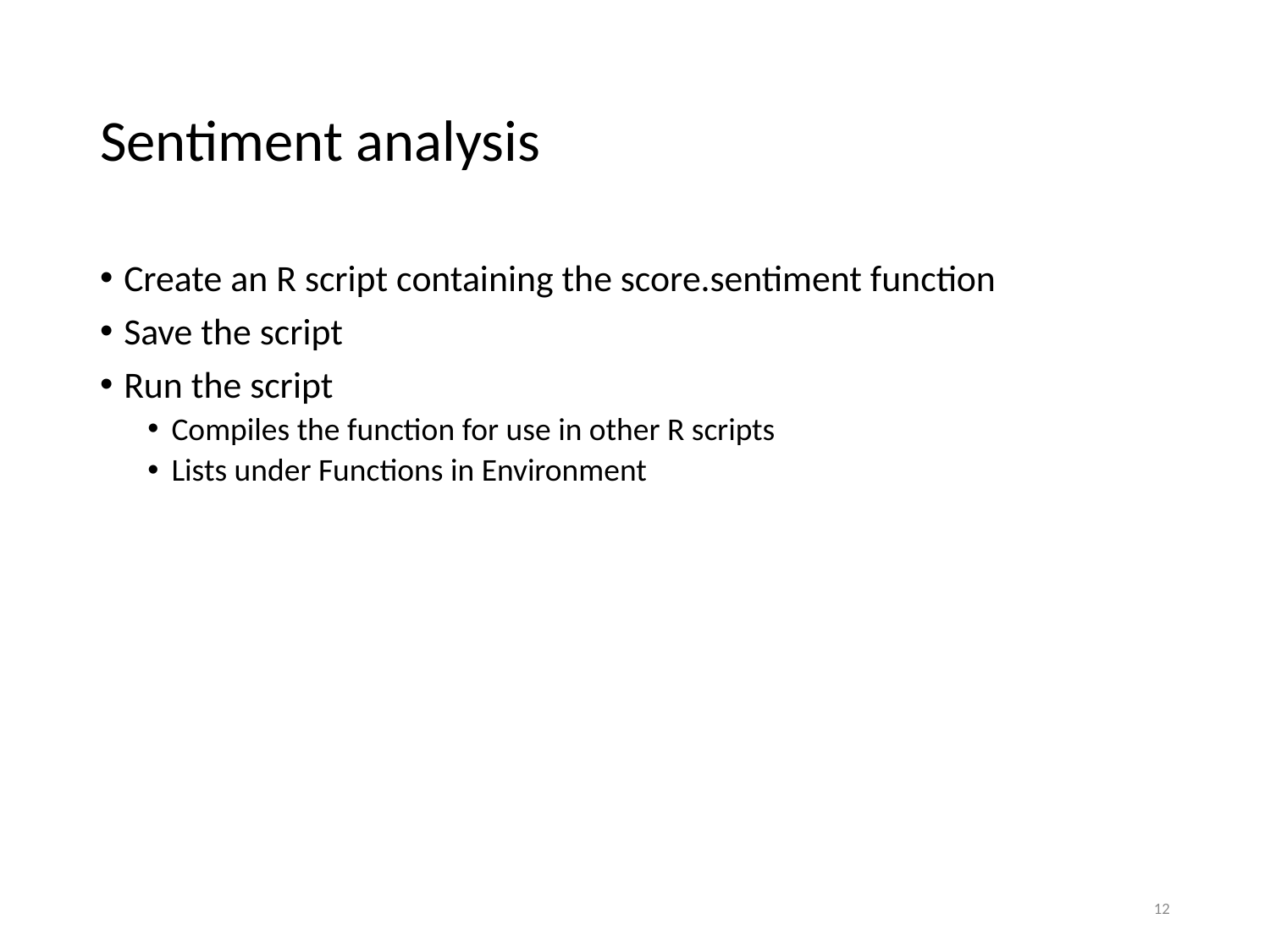

# Sentiment analysis
Create an R script containing the score.sentiment function
Save the script
Run the script
Compiles the function for use in other R scripts
Lists under Functions in Environment
12